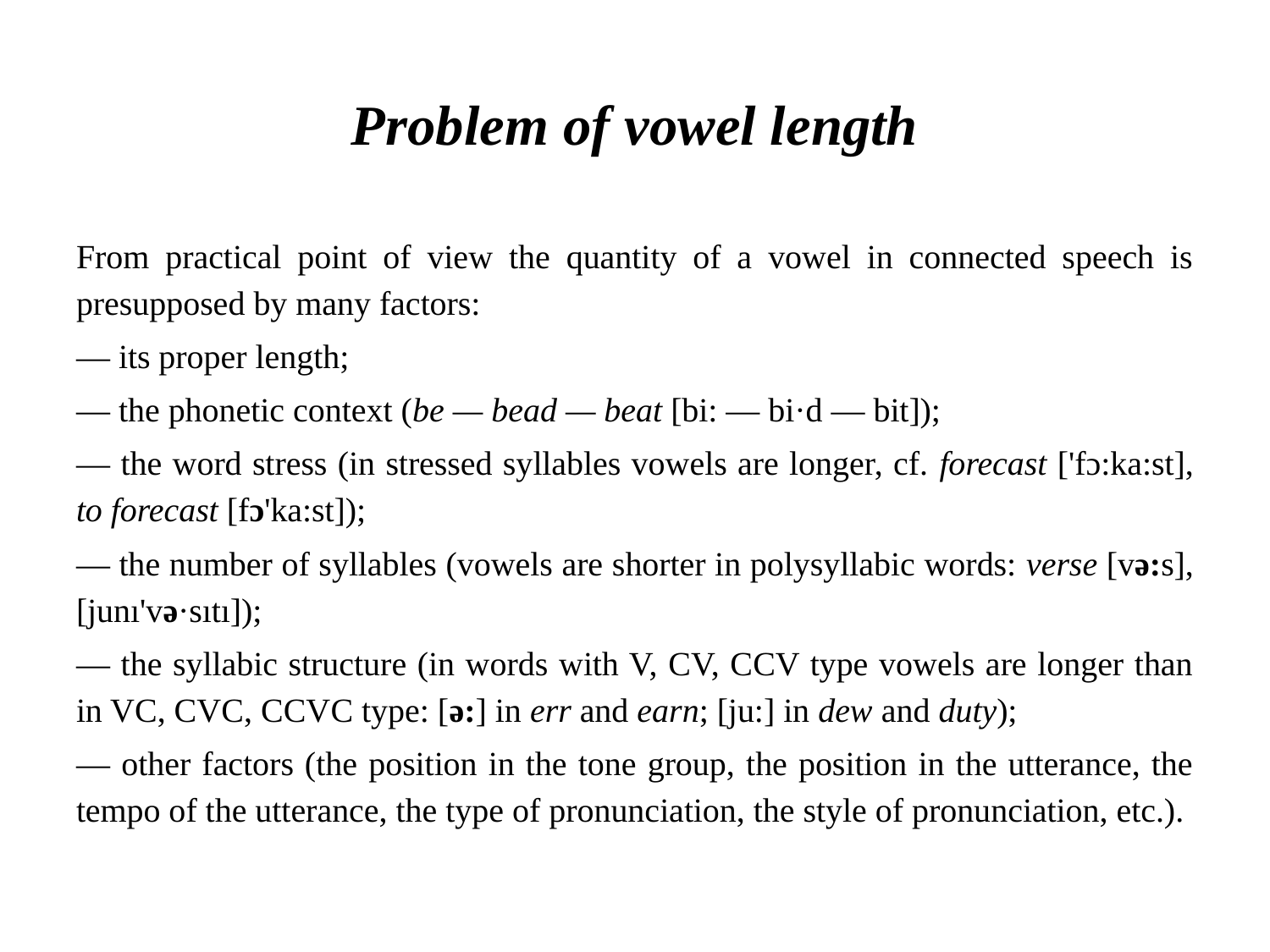

# Problem of vowel length
From practical point of view the quantity of a vowel in connected speech is presupposed by many factors:
— its proper length;
— the phonetic context (be — bead — beat [bi: — bi·d — bit]);
— the word stress (in stressed syllables vowels are longer, cf. forecast ['fɔ:ka:st], to forecast [fɔ'ka:st]);
— the number of syllables (vowels are shorter in polysyllabic words: verse [və:s], [junı'və·sıtı]);
— the syllabic structure (in words with V, CV, CCV type vowels are longer than in VC, CVC, CCVC type: [ə:] in err and earn; [ju:] in dew and duty);
— other factors (the position in the tone group, the position in the utterance, the tempo of the utterance, the type of pronunciation, the style of pronunciation, etc.).